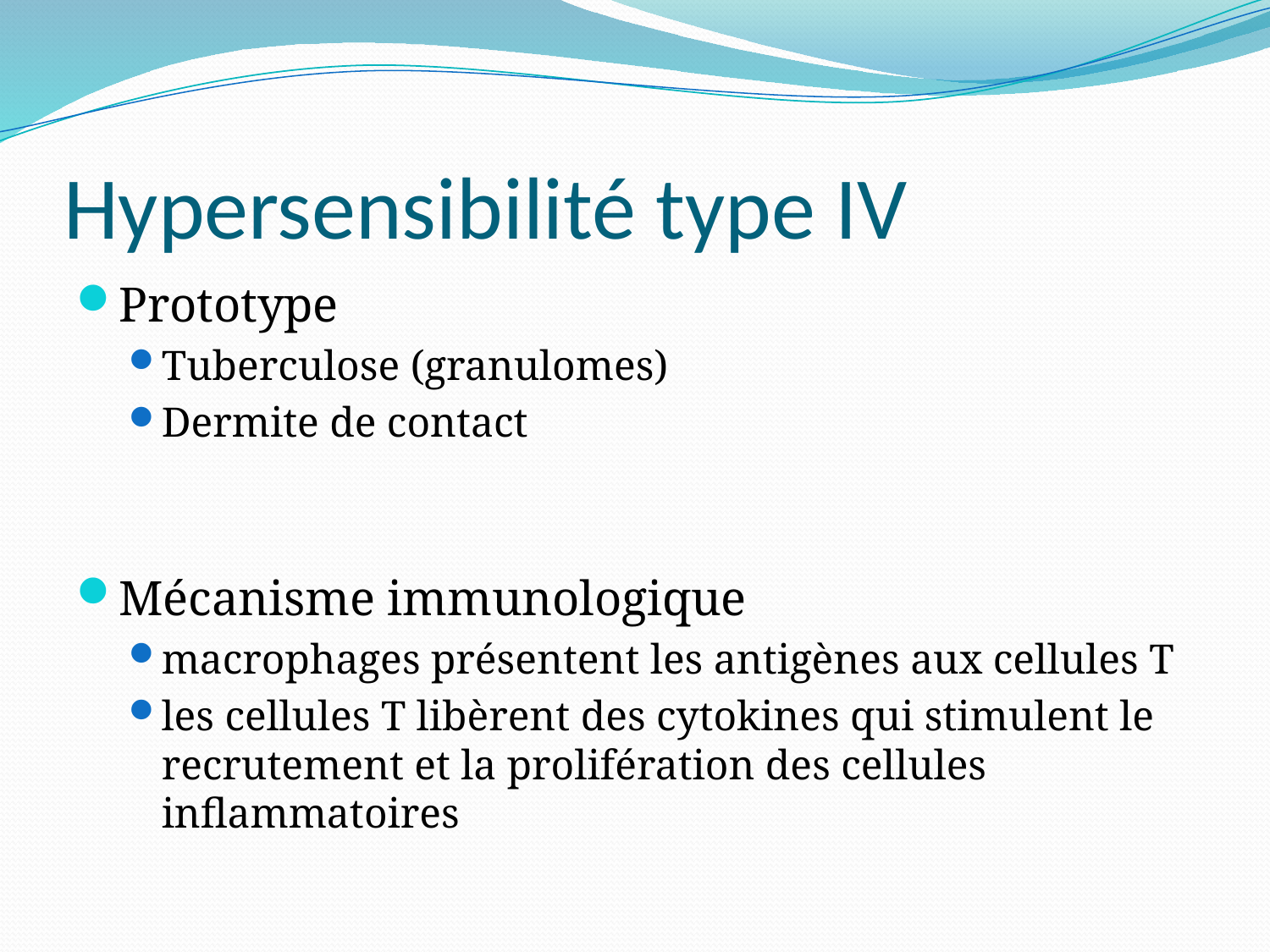

# Hypersensibilité type IV
Prototype
Tuberculose (granulomes)
Dermite de contact

Mécanisme immunologique
macrophages présentent les antigènes aux cellules T
les cellules T libèrent des cytokines qui stimulent le recrutement et la prolifération des cellules inflammatoires